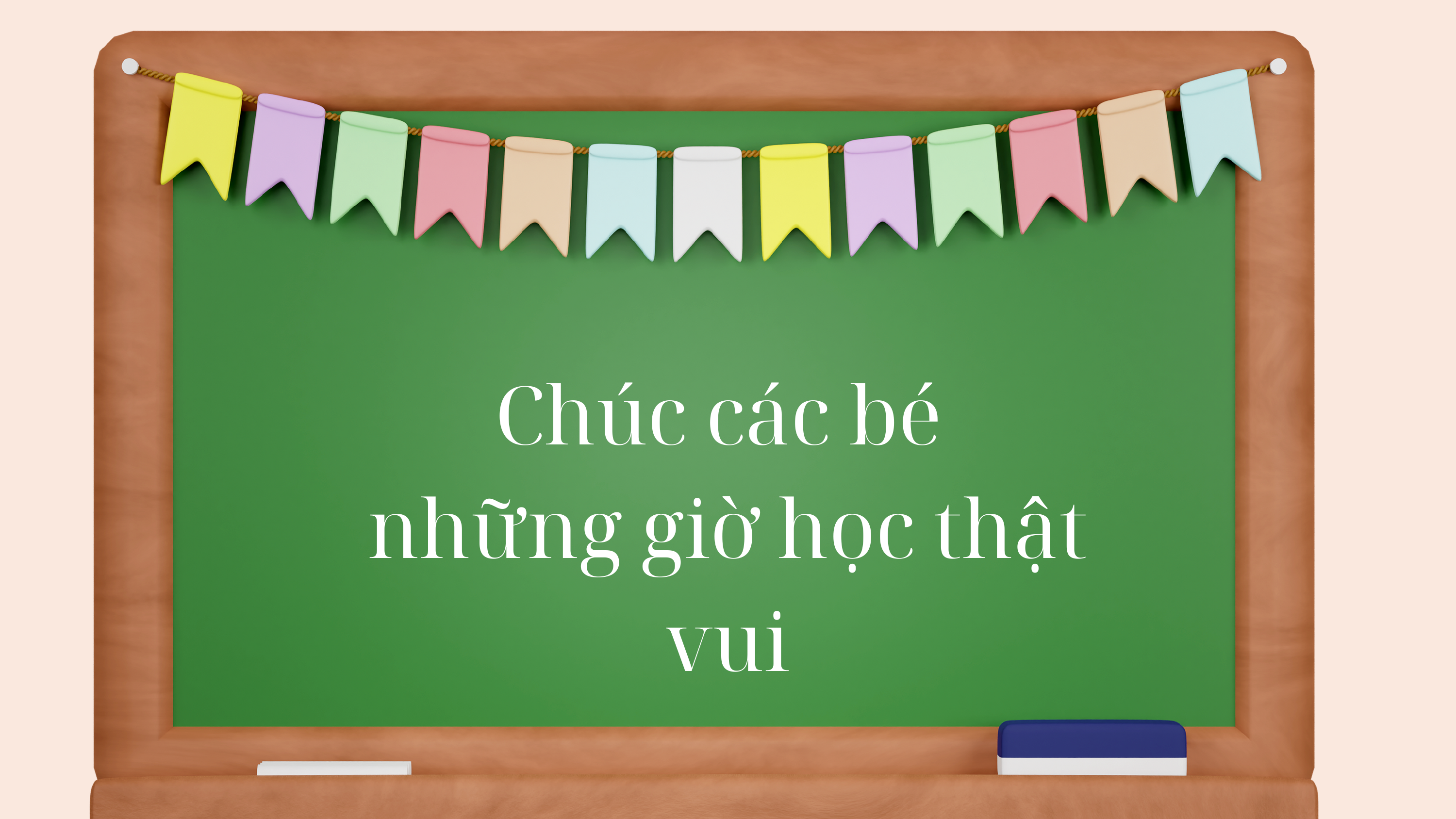

Chúc các bé
những giờ học thật vui